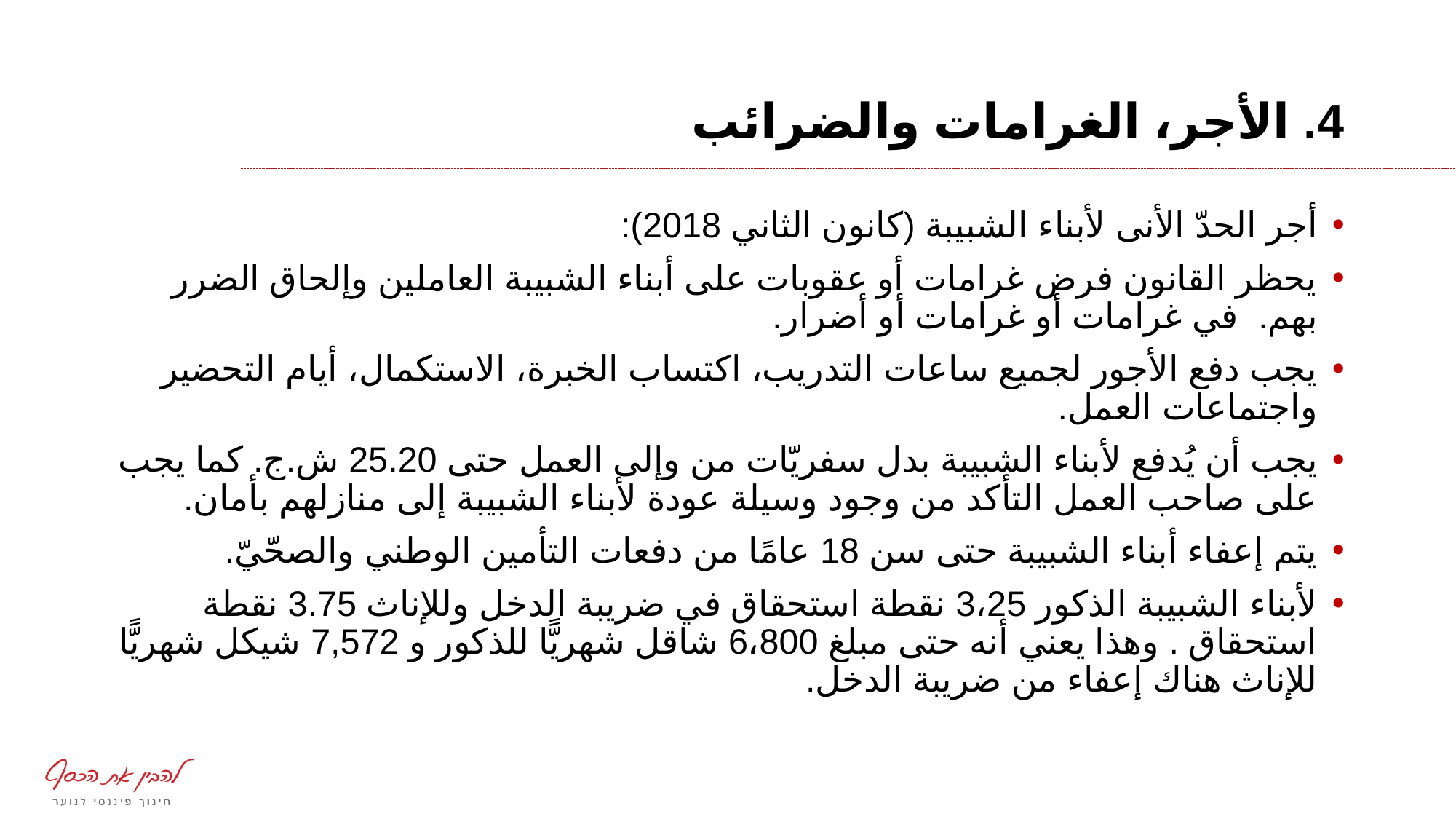

# 4. الأجر، الغرامات والضرائب
أجر الحدّ الأنى لأبناء الشبيبة (كانون الثاني 2018):
يحظر القانون فرض غرامات أو عقوبات على أبناء الشبيبة العاملين وإلحاق الضرر بهم.  في غرامات أو غرامات أو أضرار.
يجب دفع الأجور لجميع ساعات التدريب، اكتساب الخبرة، الاستكمال، أيام التحضير واجتماعات العمل.
يجب أن يُدفع لأبناء الشبيبة بدل سفريّات من وإلى العمل حتى 25.20 ش.ج. كما يجب على صاحب العمل التأكد من وجود وسيلة عودة لأبناء الشبيبة إلى منازلهم بأمان.
يتم إعفاء أبناء الشبيبة حتى سن 18 عامًا من دفعات التأمين الوطني والصحّيّ.
لأبناء الشبيبة الذكور 3،25 نقطة استحقاق في ضريبة الدخل وللإناث 3.75 نقطة استحقاق . وهذا يعني أنه حتى مبلغ 6،800 شاقل شهريًّا للذكور و 7,572 شيكل شهريًّا للإناث هناك إعفاء من ضريبة الدخل.